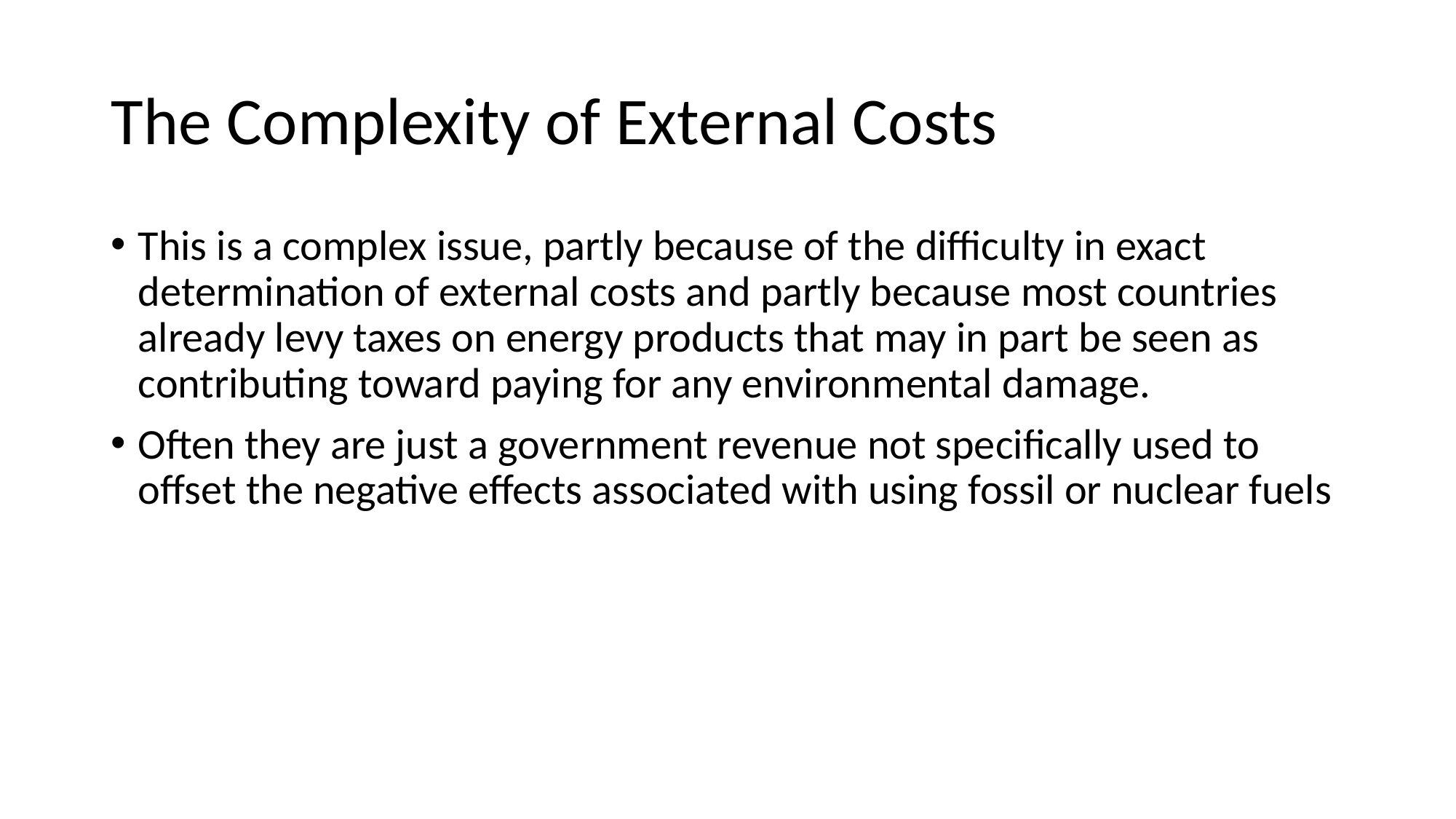

# The Complexity of External Costs
This is a complex issue, partly because of the difficulty in exact determination of external costs and partly because most countries already levy taxes on energy products that may in part be seen as contributing toward paying for any environmental damage.
Often they are just a government revenue not specifically used to offset the negative effects associated with using fossil or nuclear fuels